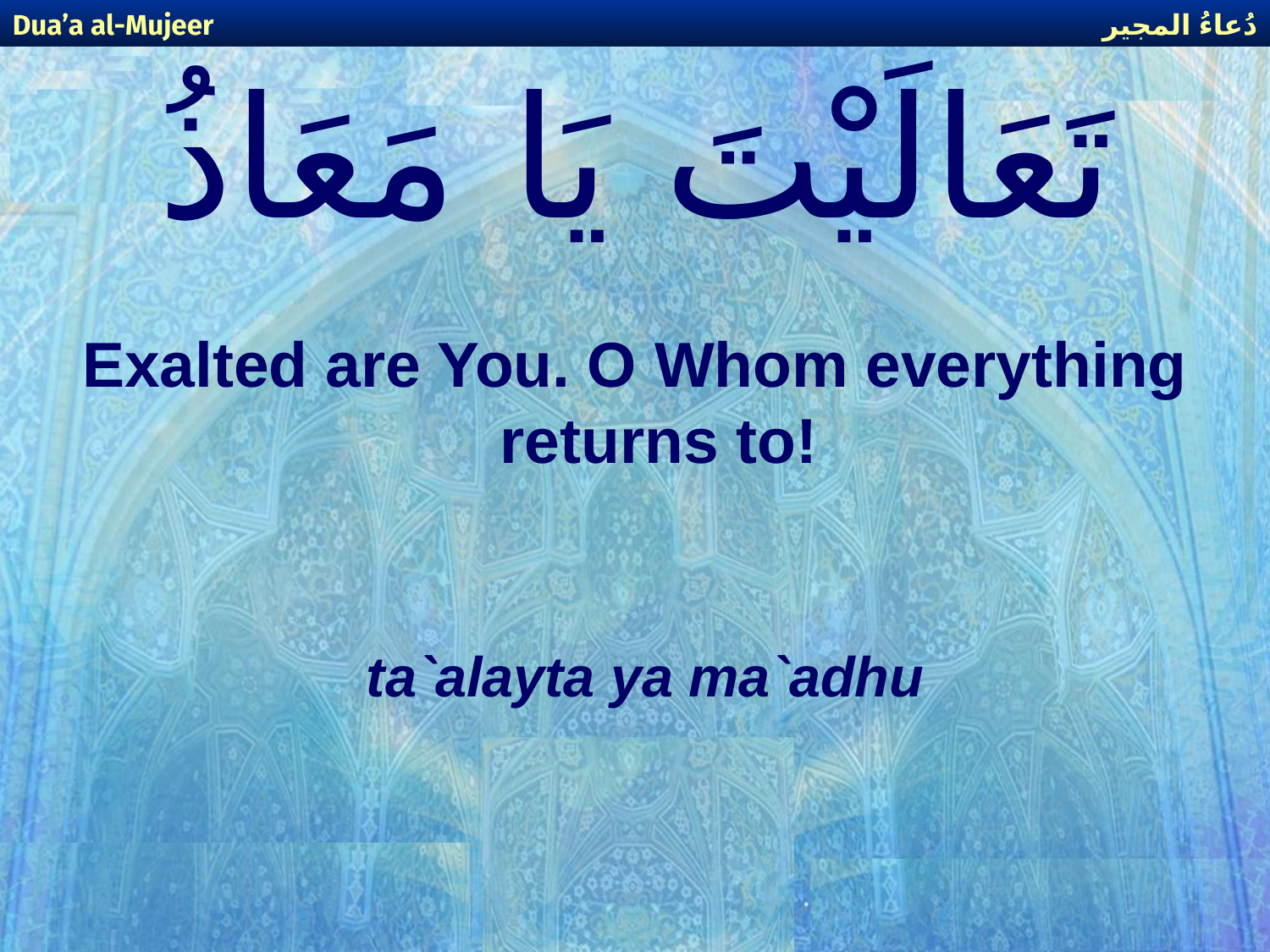

دُعاءُ المجير
Dua’a al-Mujeer
# تَعَالَيْتَ يَا مَعَاذُ
Exalted are You. O Whom everything returns to!
ta`alayta ya ma`adhu